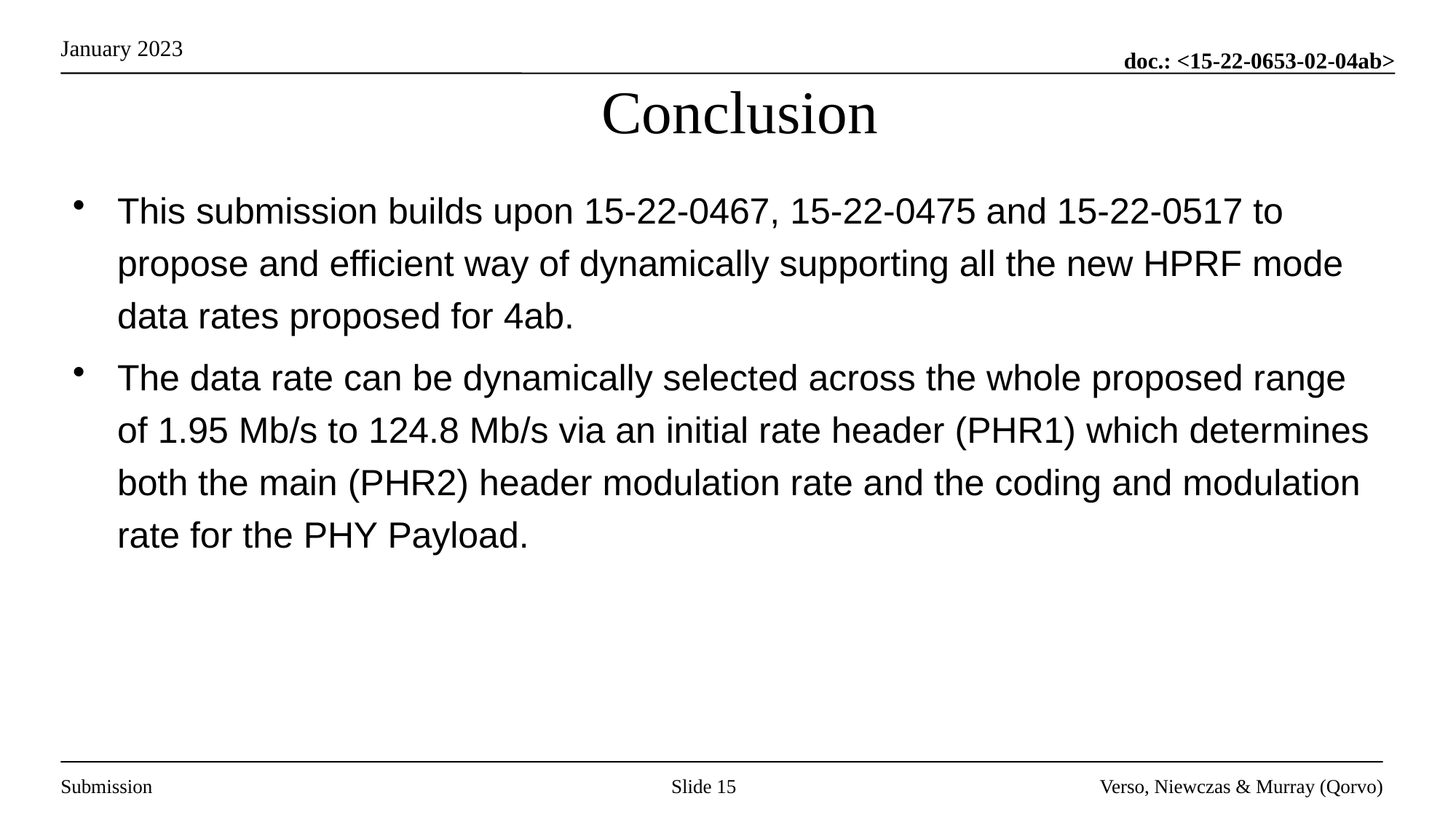

# Conclusion
This submission builds upon 15-22-0467, 15-22-0475 and 15-22-0517 to propose and efficient way of dynamically supporting all the new HPRF mode data rates proposed for 4ab.
The data rate can be dynamically selected across the whole proposed range of 1.95 Mb/s to 124.8 Mb/s via an initial rate header (PHR1) which determines both the main (PHR2) header modulation rate and the coding and modulation rate for the PHY Payload.